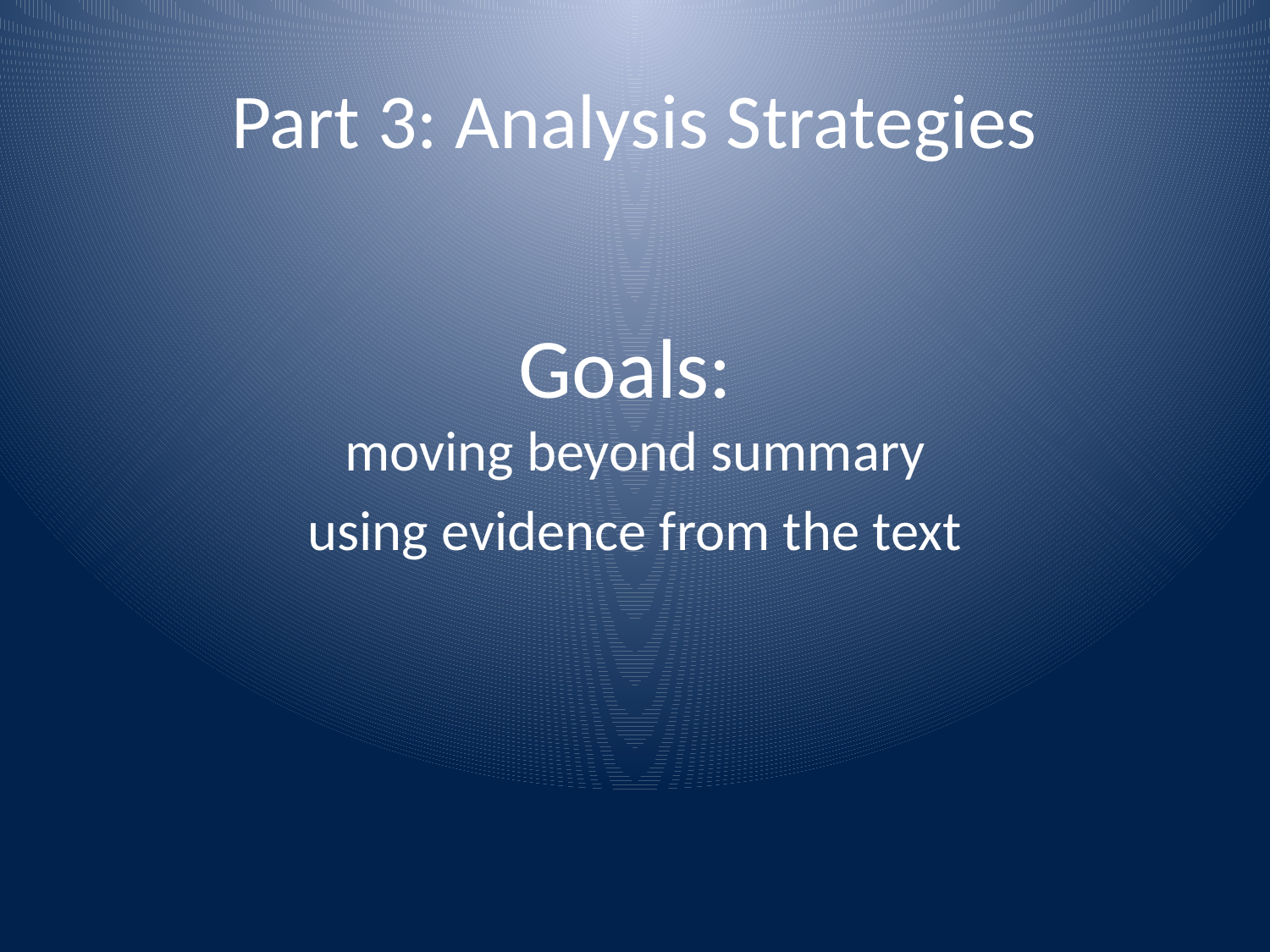

# Part 3: Analysis Strategies

Goals:
moving beyond summary
using evidence from the text